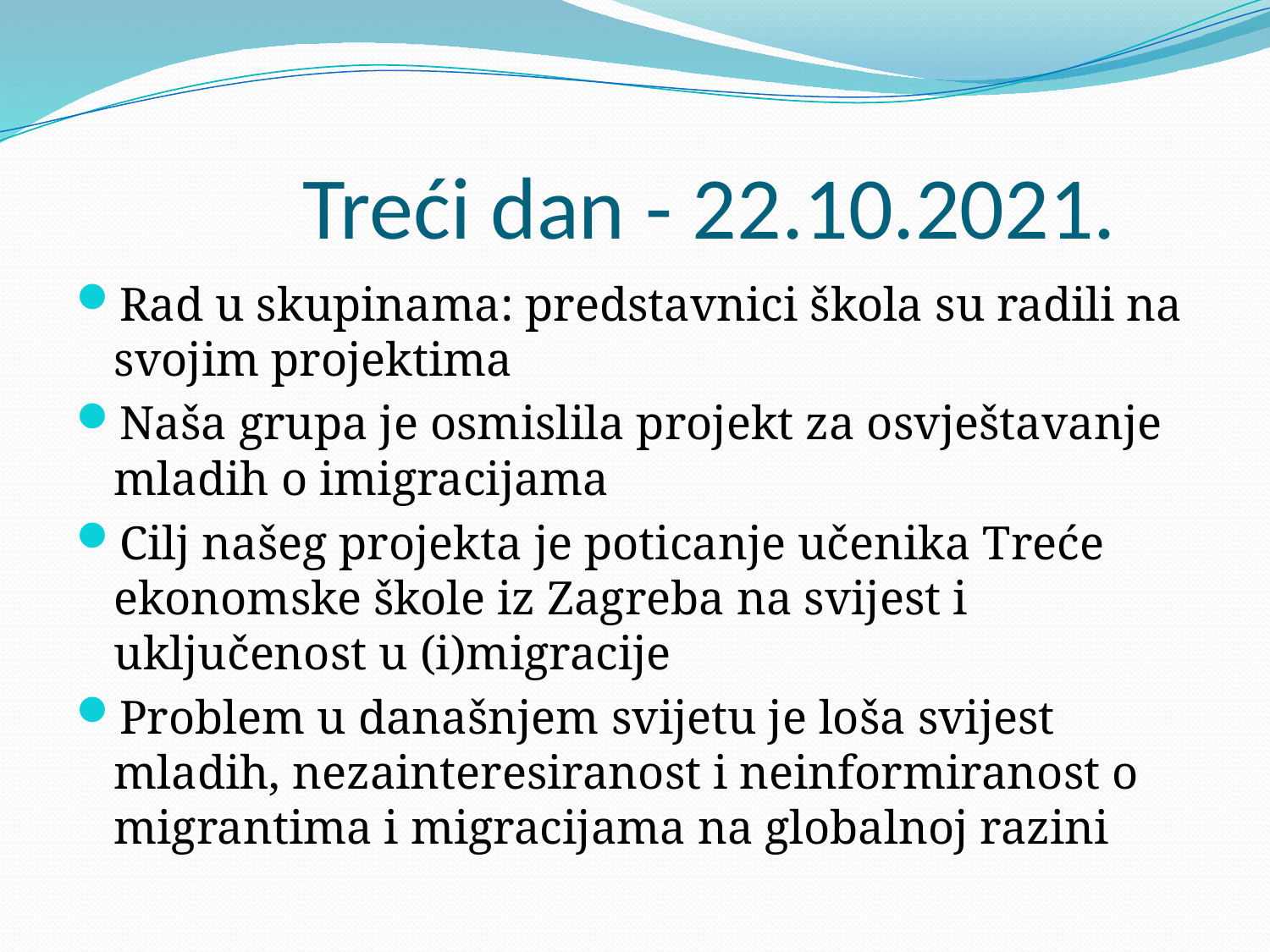

# Treći dan - 22.10.2021.
Rad u skupinama: predstavnici škola su radili na svojim projektima
Naša grupa je osmislila projekt za osvještavanje mladih o imigracijama
Cilj našeg projekta je poticanje učenika Treće ekonomske škole iz Zagreba na svijest i uključenost u (i)migracije
Problem u današnjem svijetu je loša svijest mladih, nezainteresiranost i neinformiranost o migrantima i migracijama na globalnoj razini